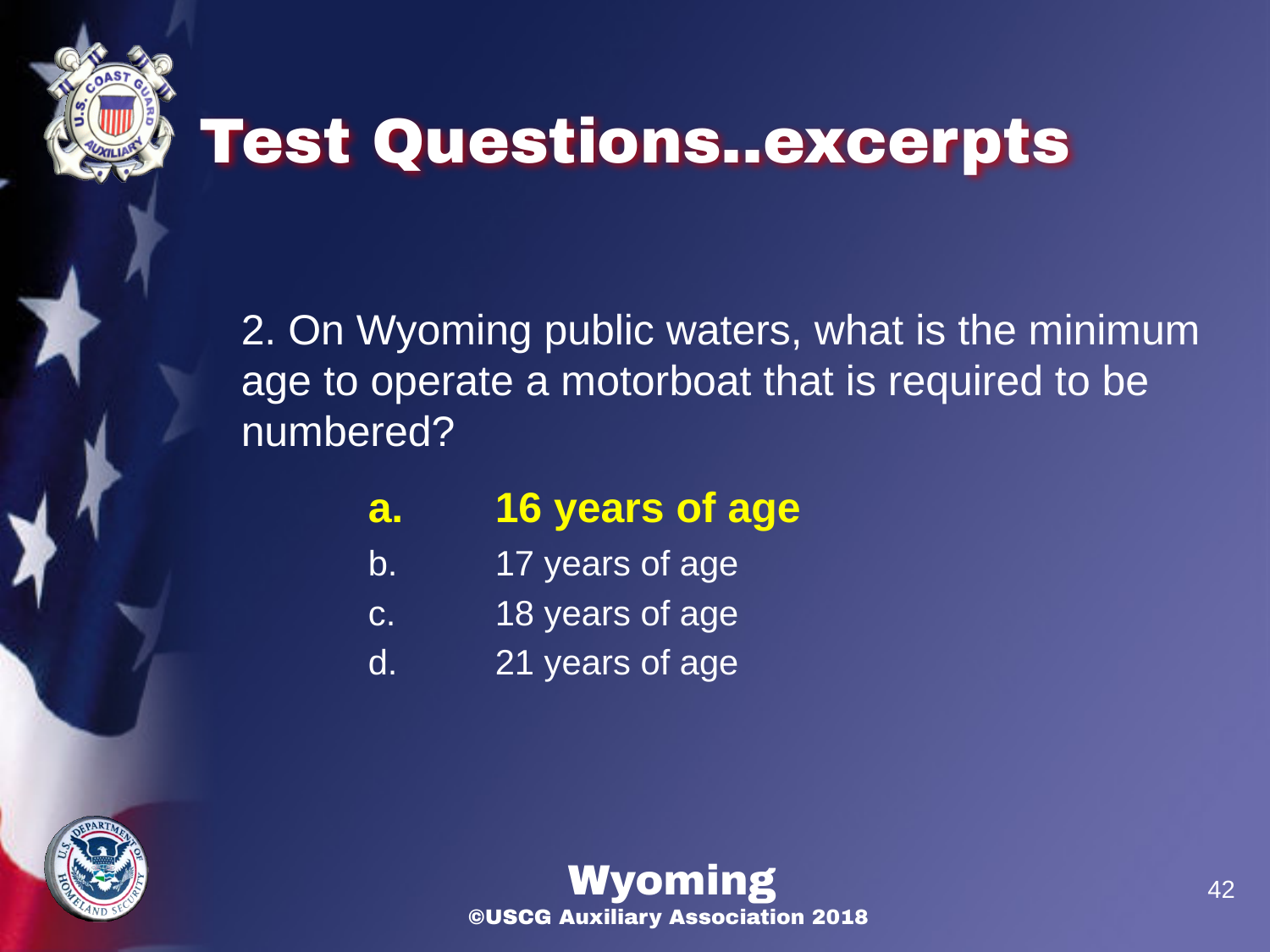

# Test Questions..excerpts
2. On Wyoming public waters, what is the minimum age to operate a motorboat that is required to be numbered?
	a.	16 years of age
	b.	17 years of age
	c.	18 years of age
 	d.	21 years of age

Wyoming
©USCG Auxiliary Association 2018
42